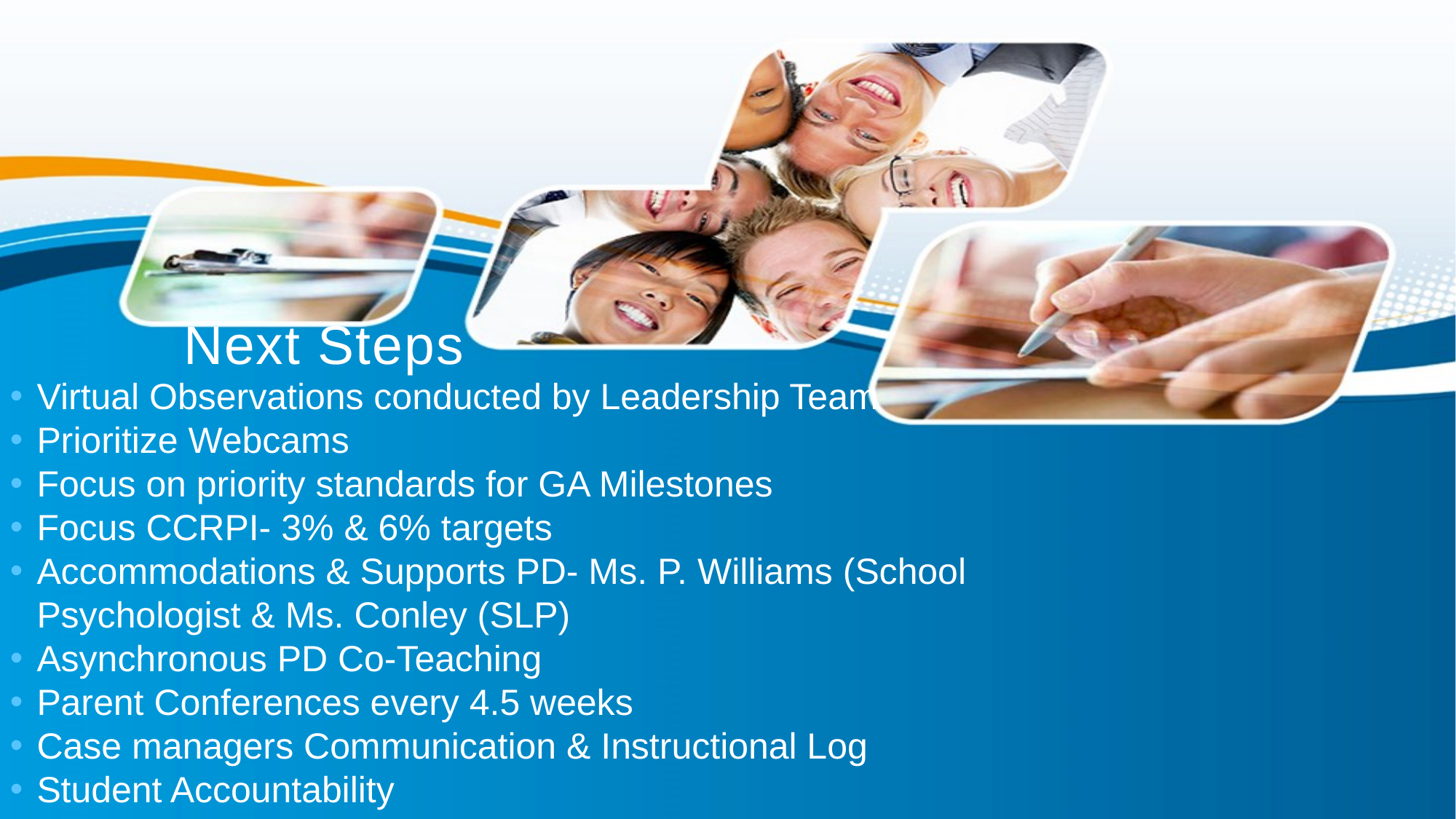

# Next Steps
Virtual Observations conducted by Leadership Team
Prioritize Webcams
Focus on priority standards for GA Milestones
Focus CCRPI- 3% & 6% targets
Accommodations & Supports PD- Ms. P. Williams (School Psychologist & Ms. Conley (SLP)
Asynchronous PD Co-Teaching
Parent Conferences every 4.5 weeks
Case managers Communication & Instructional Log
Student Accountability